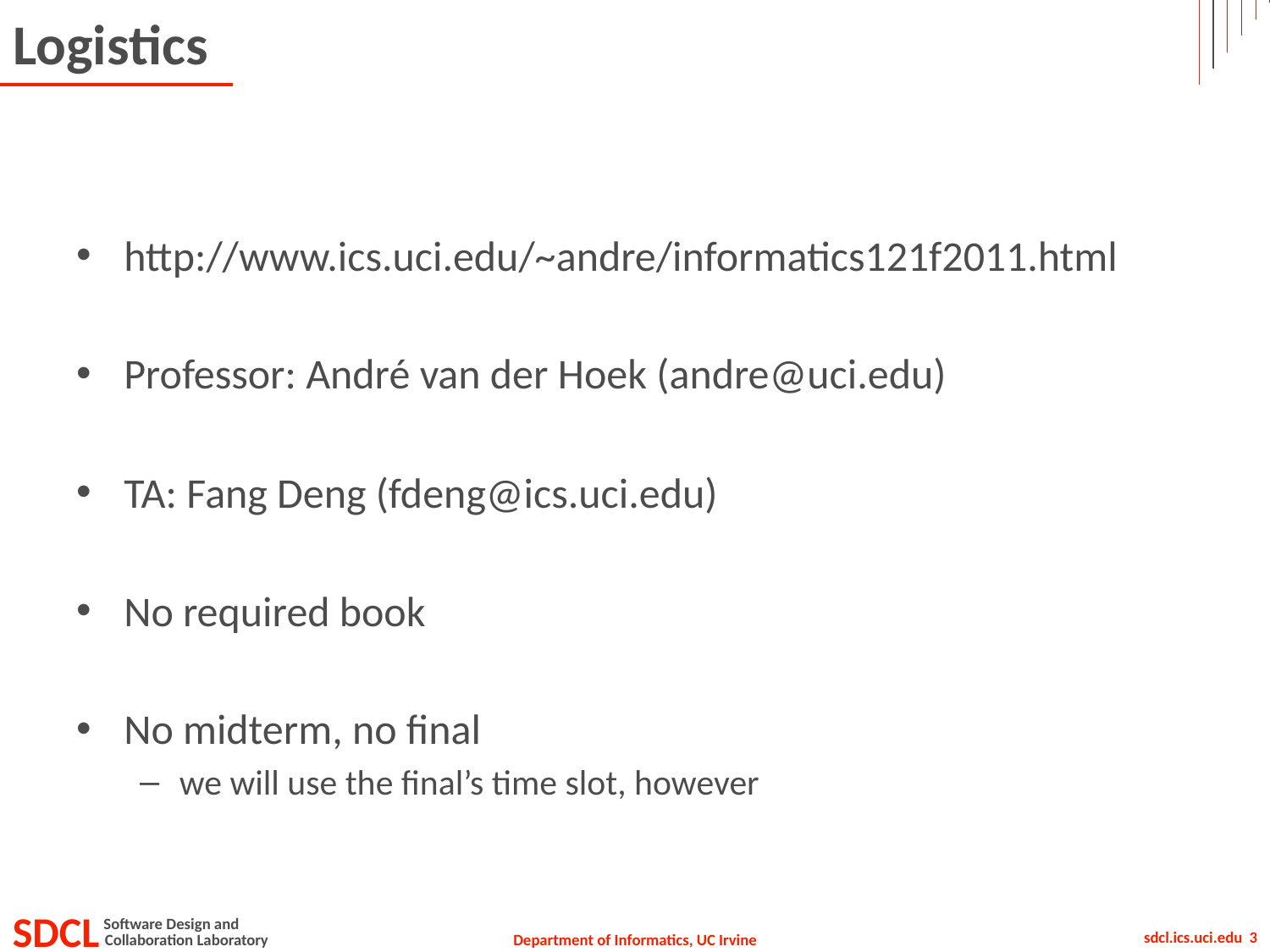

# Logistics
http://www.ics.uci.edu/~andre/informatics121f2011.html

Professor: André van der Hoek (andre@uci.edu)

TA: Fang Deng (fdeng@ics.uci.edu)

No required book

No midterm, no final
we will use the final’s time slot, however